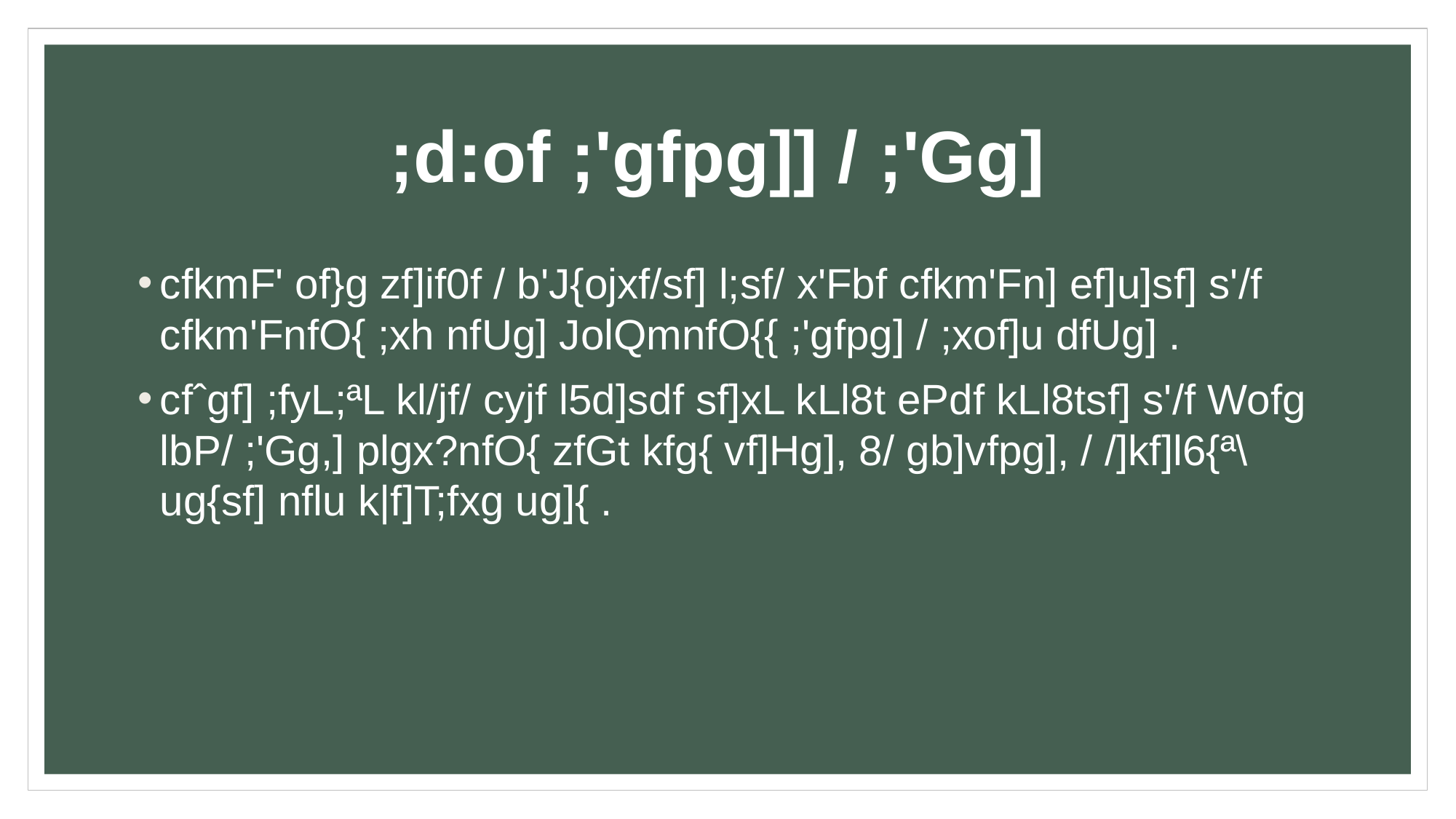

# ;d:of ;'gfpg]] / ;'Gg]
cfkmF' of}g zf]if0f / b'J{ojxf/sf] l;sf/ x'Fbf cfkm'Fn] ef]u]sf] s'/f cfkm'FnfO{ ;xh nfUg] JolQmnfO{{ ;'gfpg] / ;xof]u dfUg] .
cfˆgf] ;fyL;ªL kl/jf/ cyjf l5d]sdf sf]xL kLl8t ePdf kLl8tsf] s'/f Wofg lbP/ ;'Gg,] plgx?nfO{ zfGt kfg{ vf]Hg], 8/ gb]vfpg], / /]kf]l6{ª\ ug{sf] nflu k|f]T;fxg ug]{ .